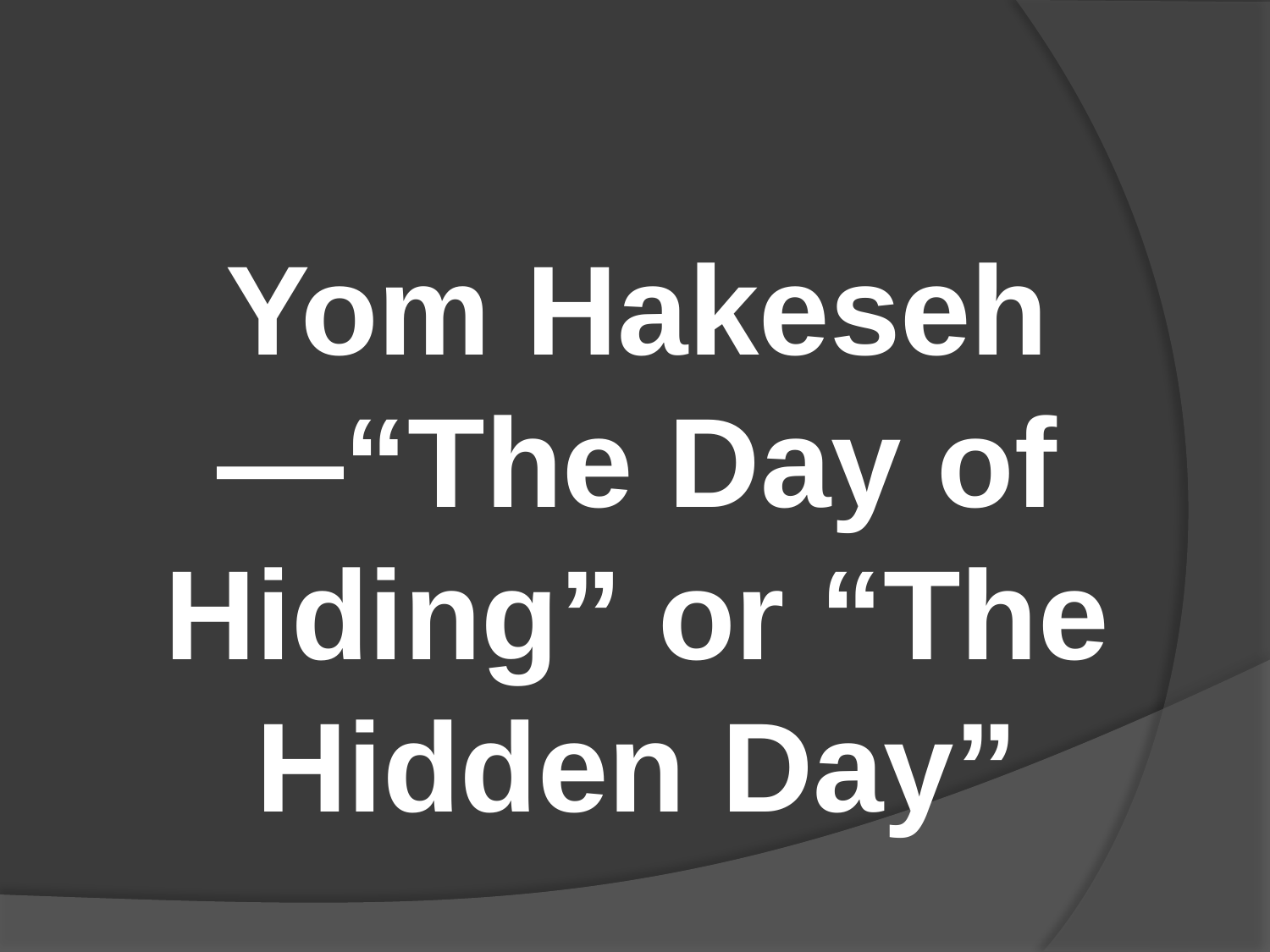

#
Yom Hakeseh—“The Day of Hiding” or “The Hidden Day”